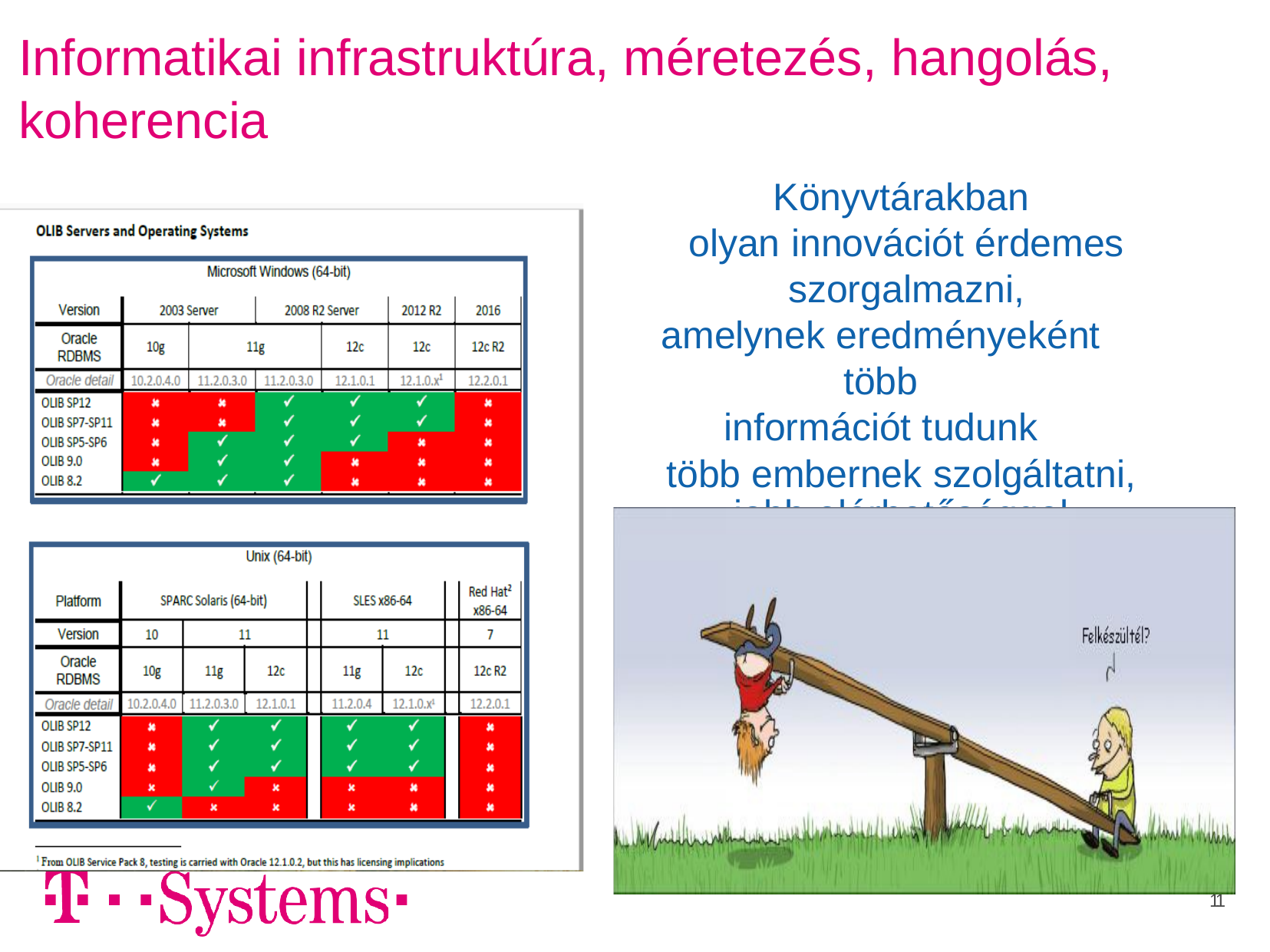

# Informatikai infrastruktúra, méretezés, hangolás, koherencia
Könyvtárakban
olyan innovációt érdemes szorgalmazni,
amelynek eredményeként több
információt tudunk
több embernek szolgáltatni, jobb elérhetőséggel

11